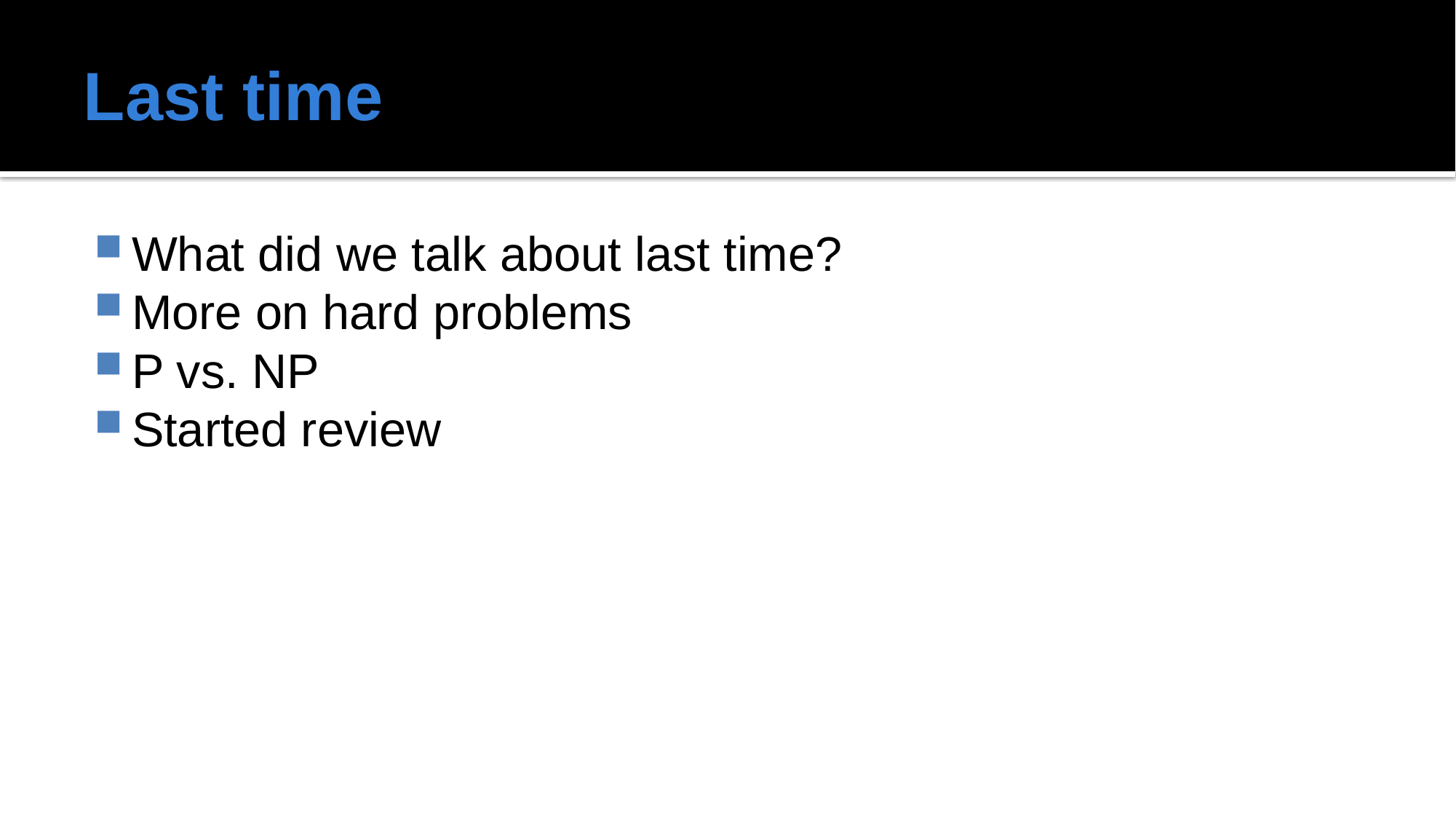

# Last time
What did we talk about last time?
More on hard problems
P vs. NP
Started review